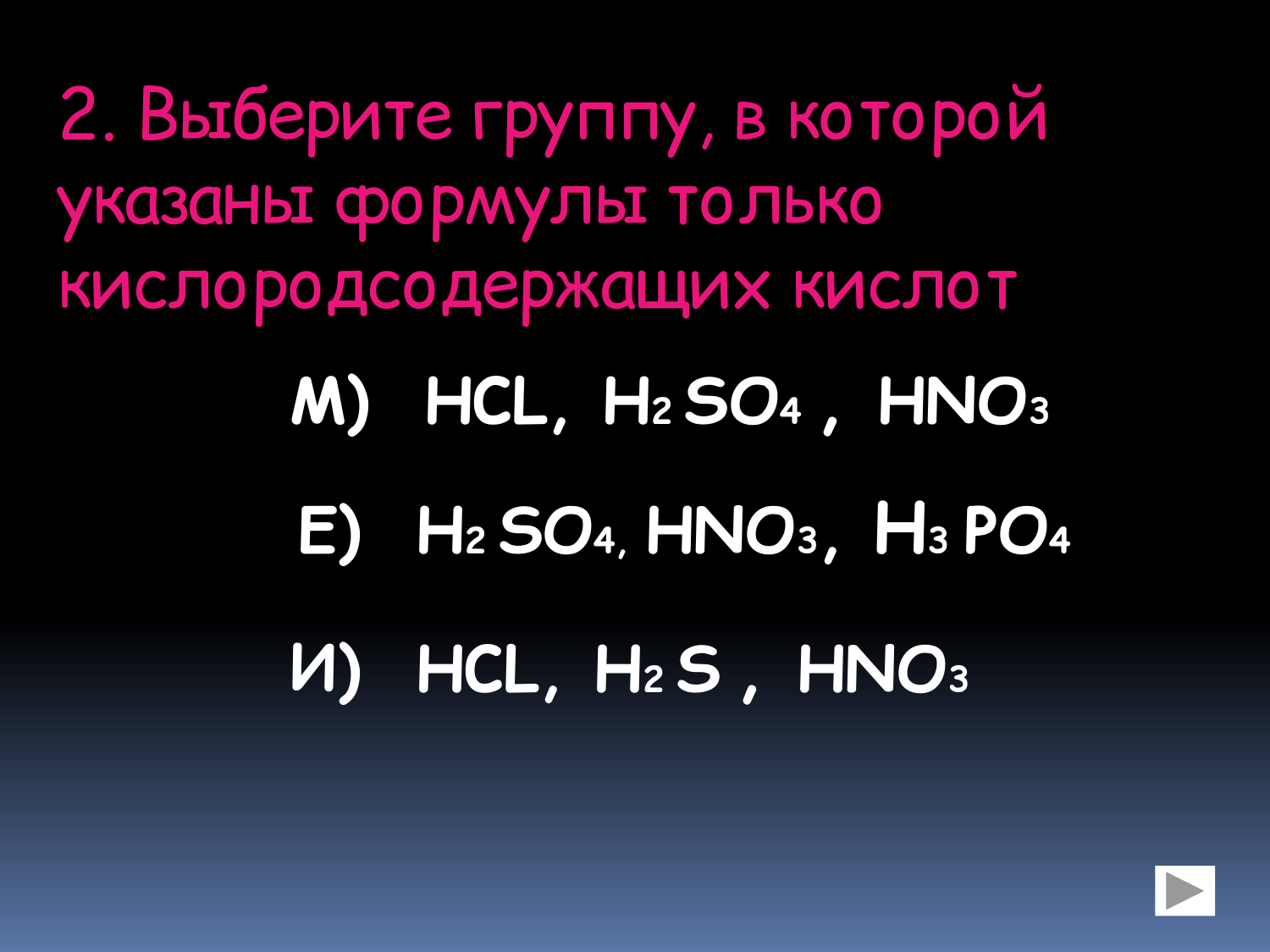

2. Выберите группу, в которой указаны формулы только кислородсодержащих кислот
М)  НСL, Н2 SО4 , НNO3
Е)  Н2 SО4, НNO3, Н3 PO4
И)  НСL, Н2 S , НNO3